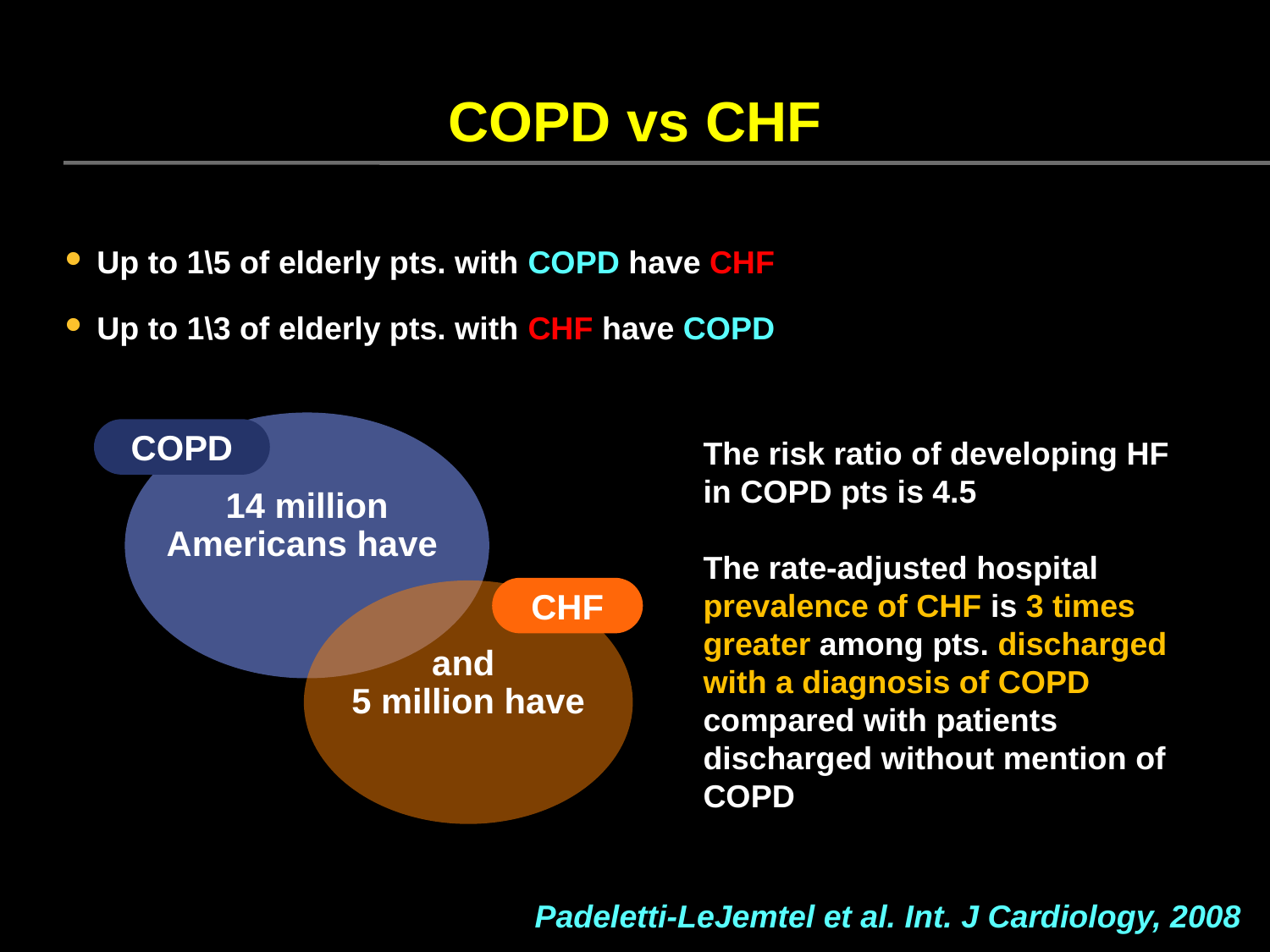

# COPD vs CHF
Up to 1\5 of elderly pts. with COPD have CHF
Up to 1\3 of elderly pts. with CHF have COPD
14 million
Americans have

COPD
The risk ratio of developing HF
in COPD pts is 4.5

The rate-adjusted hospital prevalence of CHF is 3 times greater among pts. discharged with a diagnosis of COPD compared with patients discharged without mention of COPD

CHF
and
5 million have

Padeletti-LeJemtel et al. Int. J Cardiology, 2008